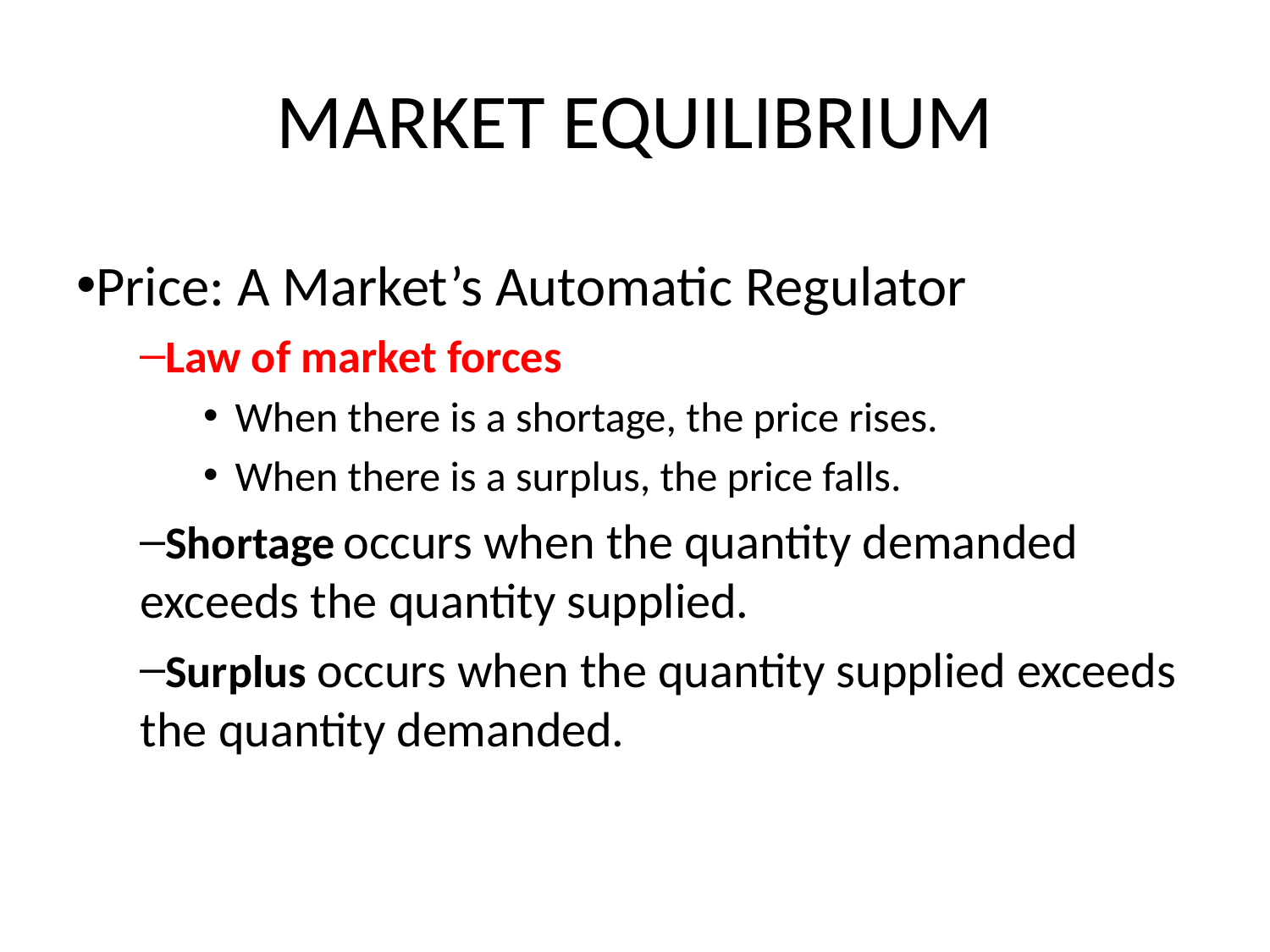

# MARKET EQUILIBRIUM
Price: A Market’s Automatic Regulator
Law of market forces
When there is a shortage, the price rises.
When there is a surplus, the price falls.
Shortage occurs when the quantity demanded exceeds the quantity supplied.
Surplus occurs when the quantity supplied exceeds the quantity demanded.